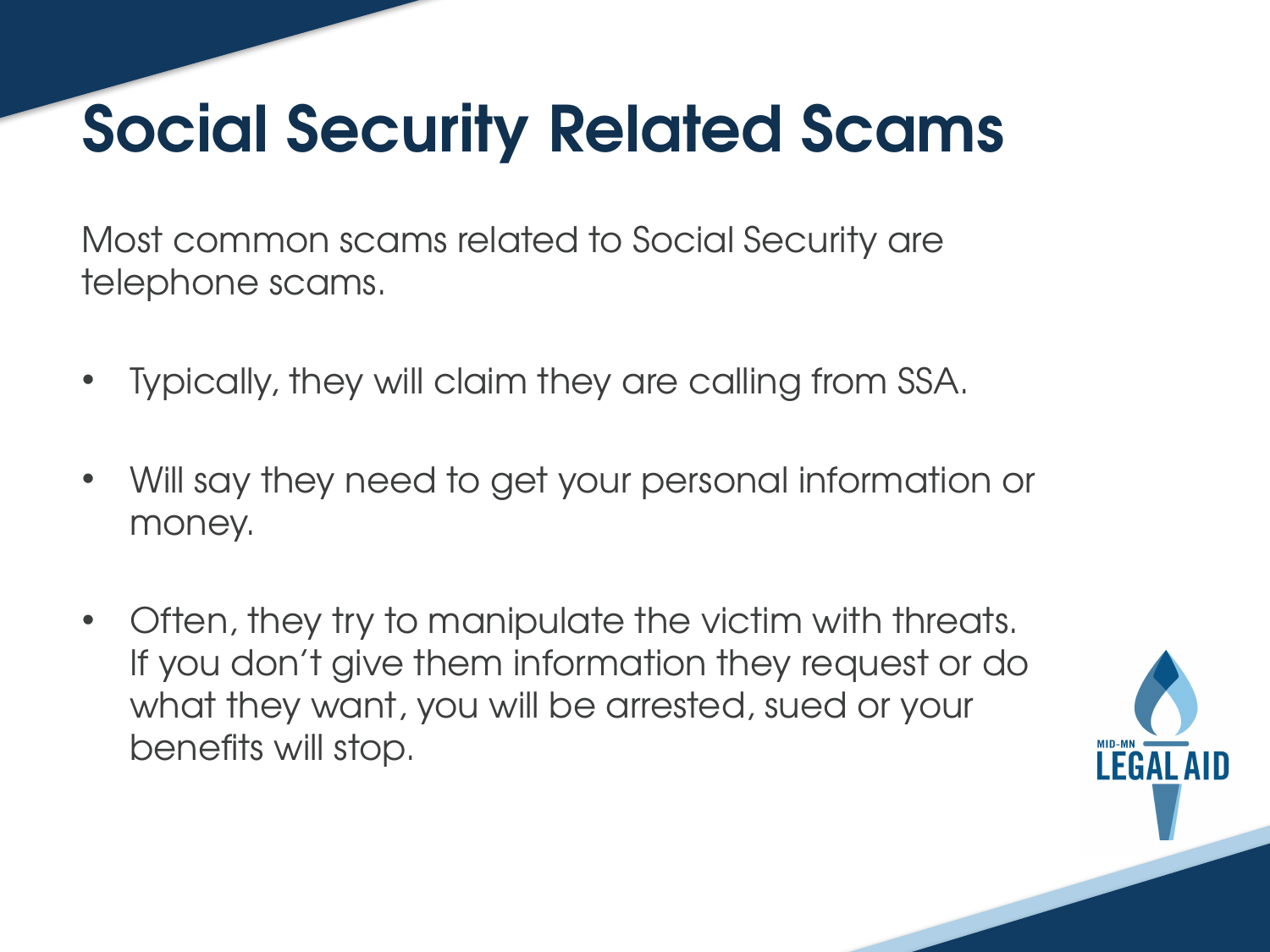

Social Security Related Scams
Most common scams related to Social Security are telephone scams.

Typically, they will claim they are calling from SSA.

Will say they need to get your personal information or money.

Often, they try to manipulate the victim with threats.  If you don’t give them information they request or do what they want, you will be arrested, sued or your benefits will stop.